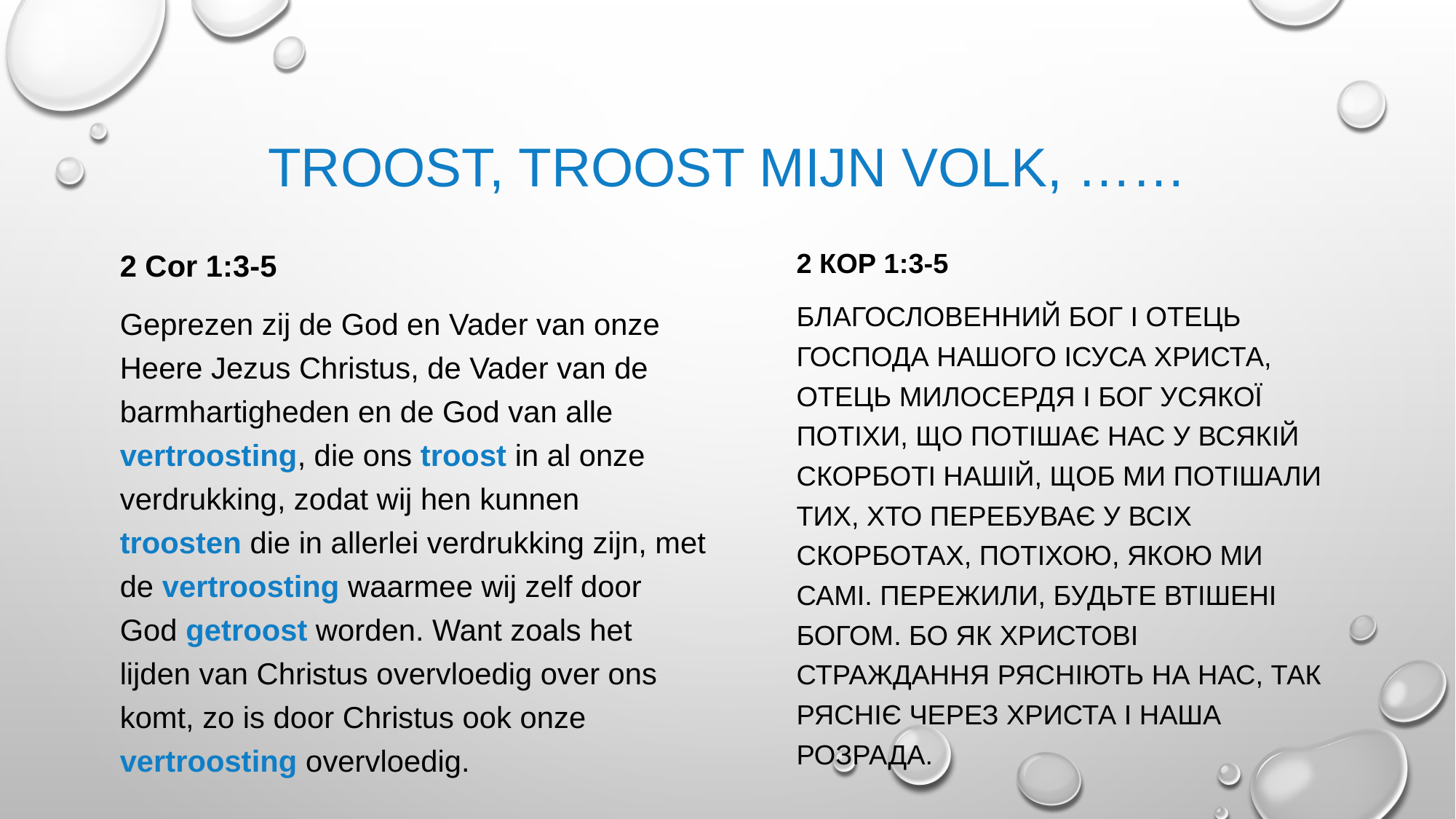

# Troost, troost Mijn volk, ……
2 Cor 1:3-5
Geprezen zij de God en Vader van onze Heere Jezus Christus, de Vader van de barmhartigheden en de God van alle vertroosting, die ons troost in al onze verdrukking, zodat wij hen kunnen troosten die in allerlei verdrukking zijn, met de vertroosting waarmee wij zelf door God getroost worden. Want zoals het lijden van Christus overvloedig over ons komt, zo is door Christus ook onze vertroosting overvloedig.
2 Кор 1:3-5
Благословенний Бог і Отець Господа нашого Ісуса Христа, Отець милосердя і Бог усякої потіхи, що потішає нас у всякій скорботі нашій, щоб ми потішали тих, хто перебуває у всіх скорботах, потіхою, якою ми самі. пережили, будьте втішені Богом. Бо як Христові страждання рясніють на нас, так рясніє через Христа і наша розрада.